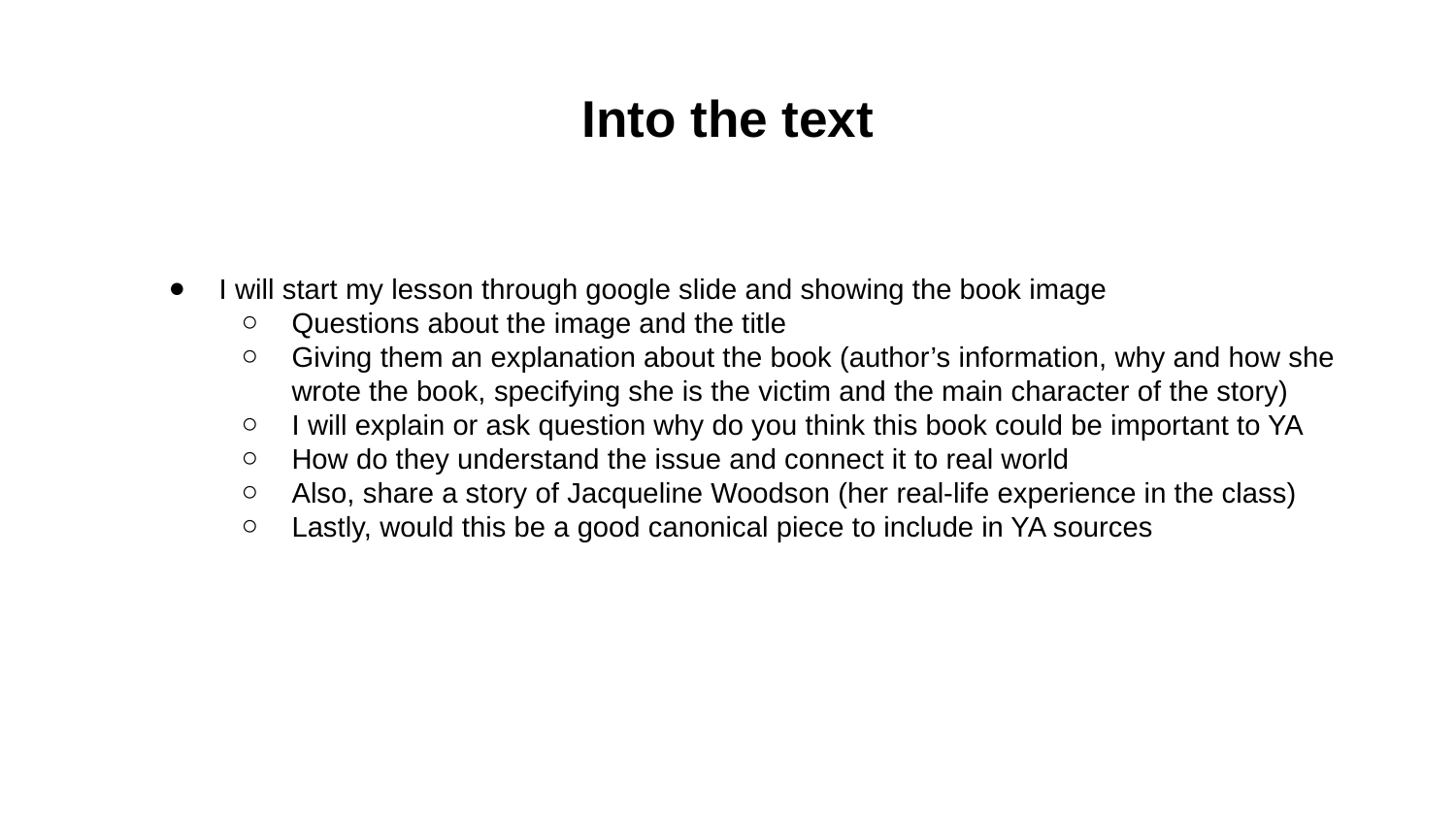

# Into the text
I will start my lesson through google slide and showing the book image
Questions about the image and the title
Giving them an explanation about the book (author’s information, why and how she wrote the book, specifying she is the victim and the main character of the story)
I will explain or ask question why do you think this book could be important to YA
How do they understand the issue and connect it to real world
Also, share a story of Jacqueline Woodson (her real-life experience in the class)
Lastly, would this be a good canonical piece to include in YA sources